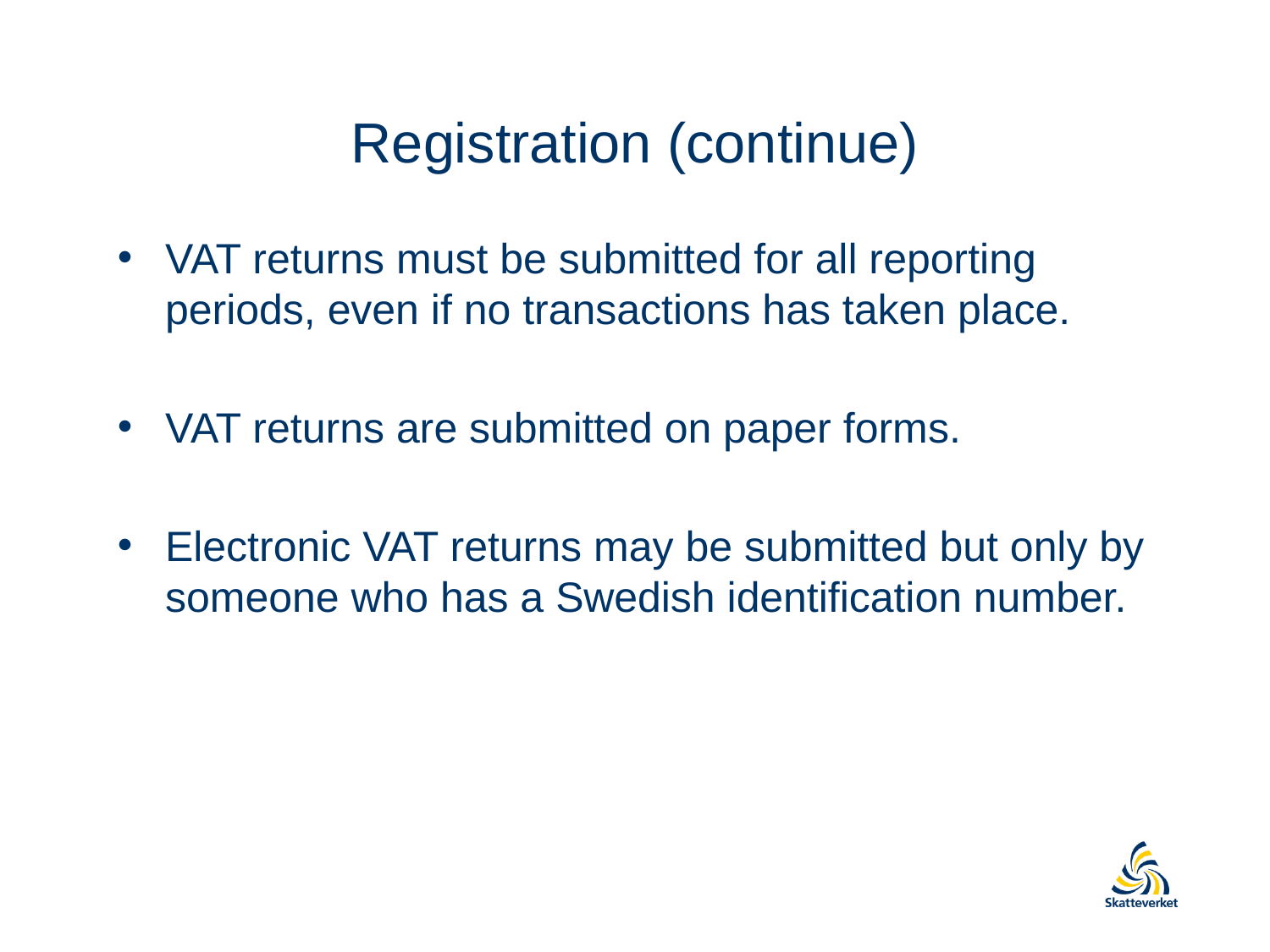

# Registration (continue)
VAT returns must be submitted for all reporting periods, even if no transactions has taken place.

VAT returns are submitted on paper forms.

Electronic VAT returns may be submitted but only by someone who has a Swedish identification number.